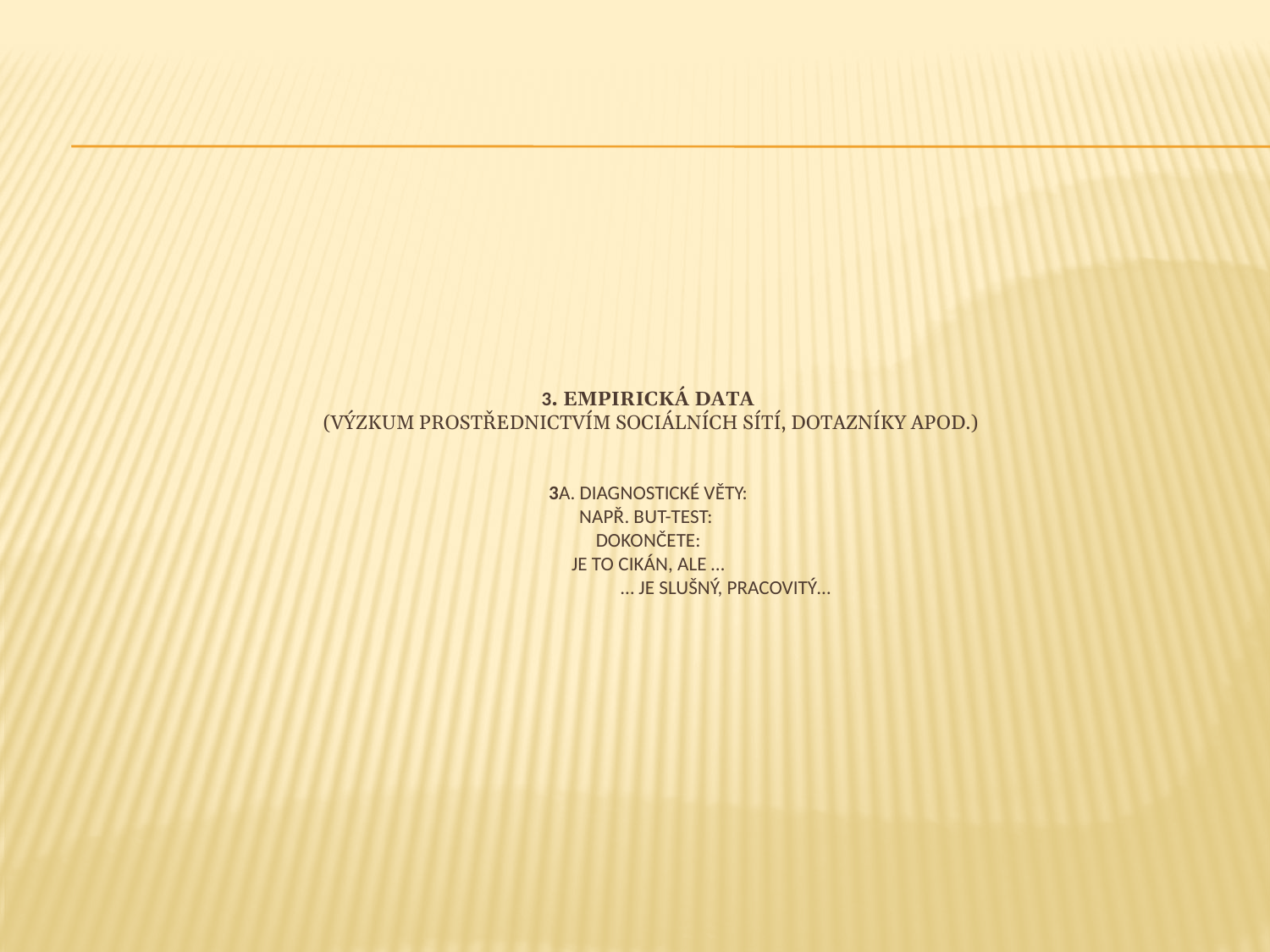

# 3. Empirická data (výzkum prostřednictvím sociálních sítí, dotazníky apod.) 3a. Diagnostické věty: např. buT-teSt: Dokončete: Je to cikán, ale … … JE slušný, pracovitý…